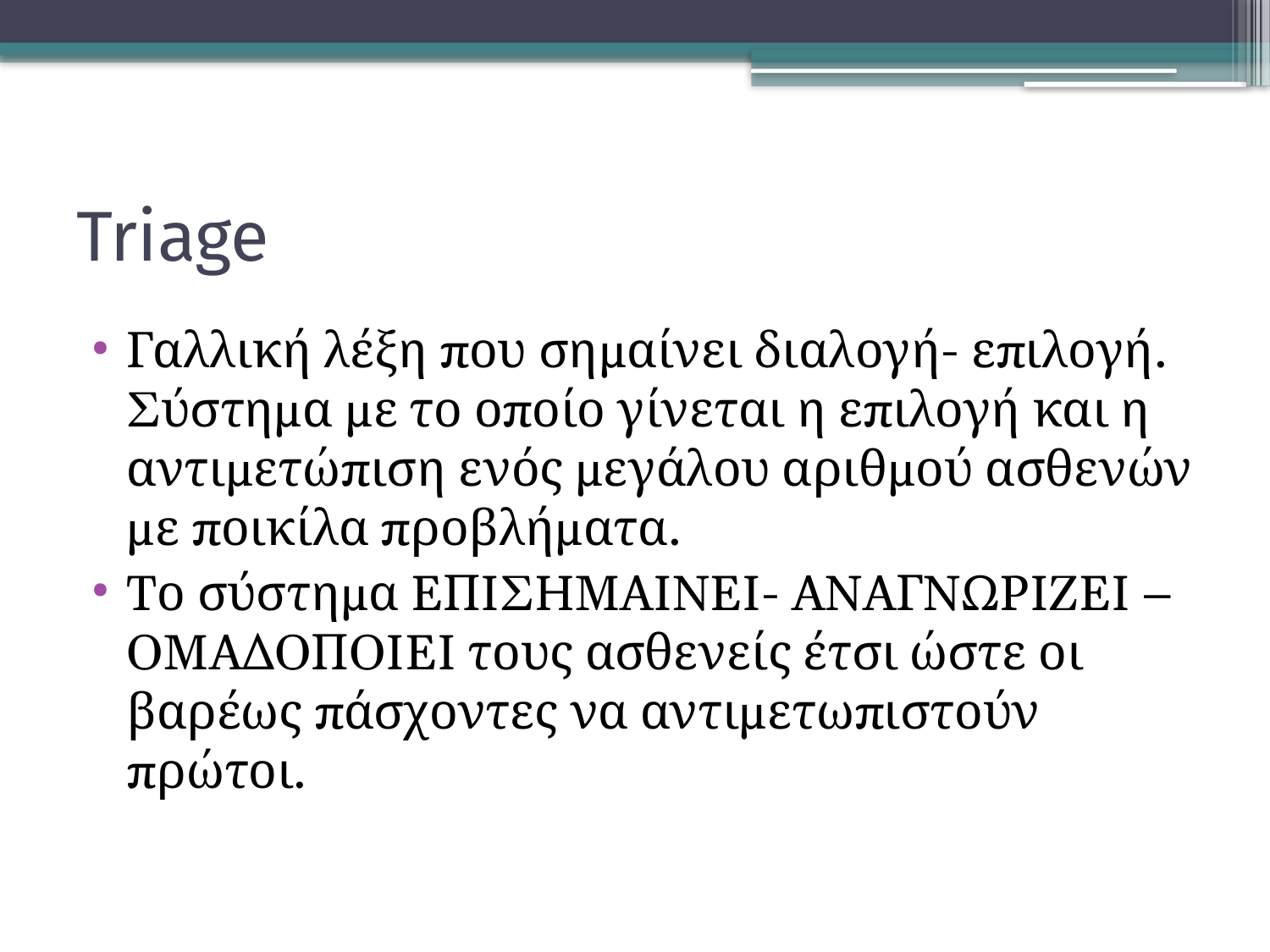

# Triage
Γαλλική λέξη που σημαίνει διαλογή- επιλογή. Σύστημα με το οποίο γίνεται η επιλογή και η αντιμετώπιση ενός μεγάλου αριθμού ασθενών με ποικίλα προβλήματα.
Το σύστημα ΕΠΙΣΗΜΑΙΝΕΙ- ΑΝΑΓΝΩΡΙΖΕΙ – ΟΜΑΔΟΠΟΙΕΙ τους ασθενείς έτσι ώστε οι βαρέως πάσχοντες να αντιμετωπιστούν πρώτοι.